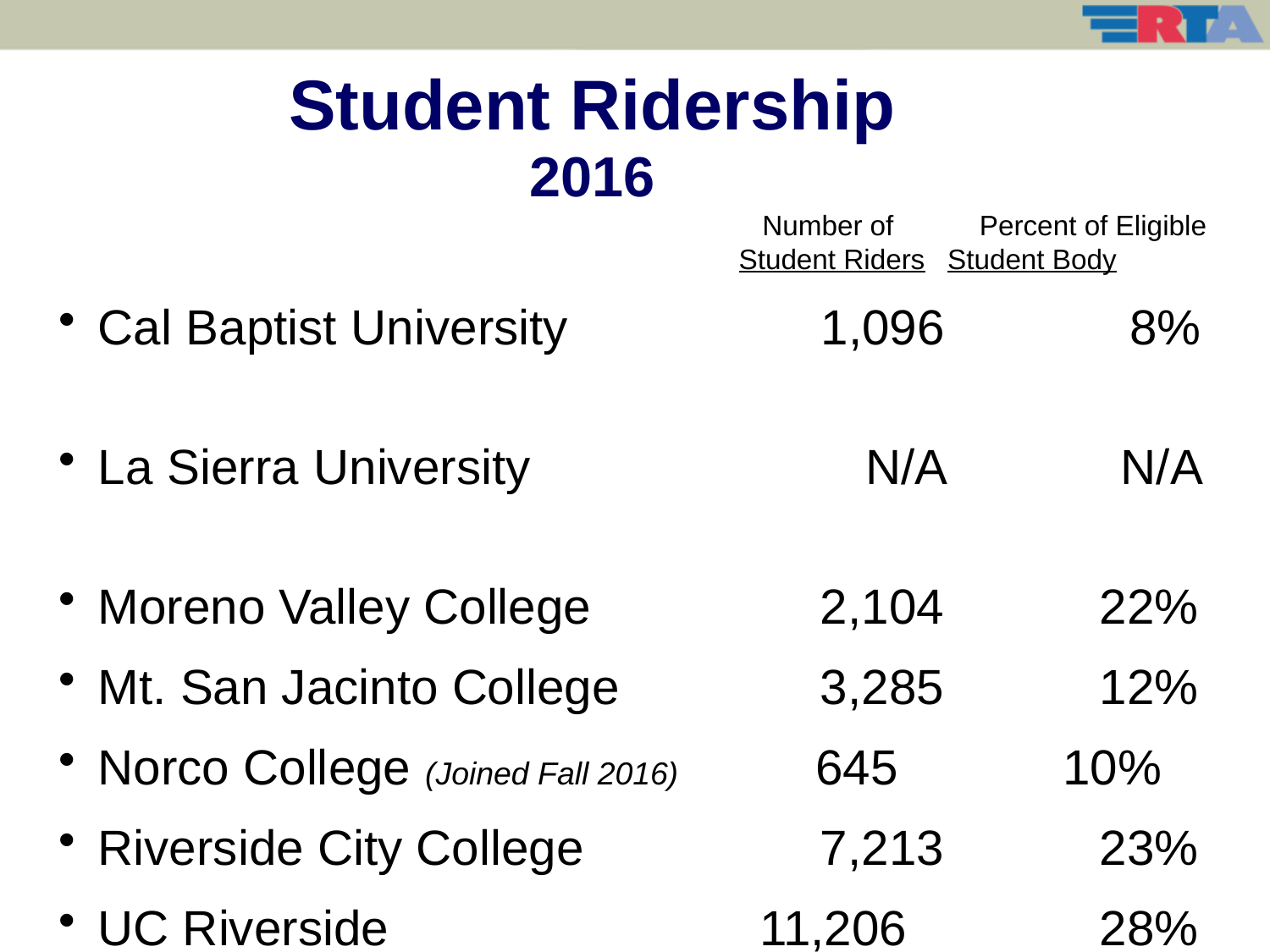

Student Ridership
2016
                         Number of           Percent of Eligible
                      Student Riders	Student Body
Cal Baptist University	1,096	     8%
La Sierra University	   N/A	    N/A
Moreno Valley College	2,104	   22%
Mt. San Jacinto College	3,285	   12%
Norco College (Joined Fall 2016)          645            10%
Riverside City College	7,213	   23%
UC Riverside                           11,206	   28%